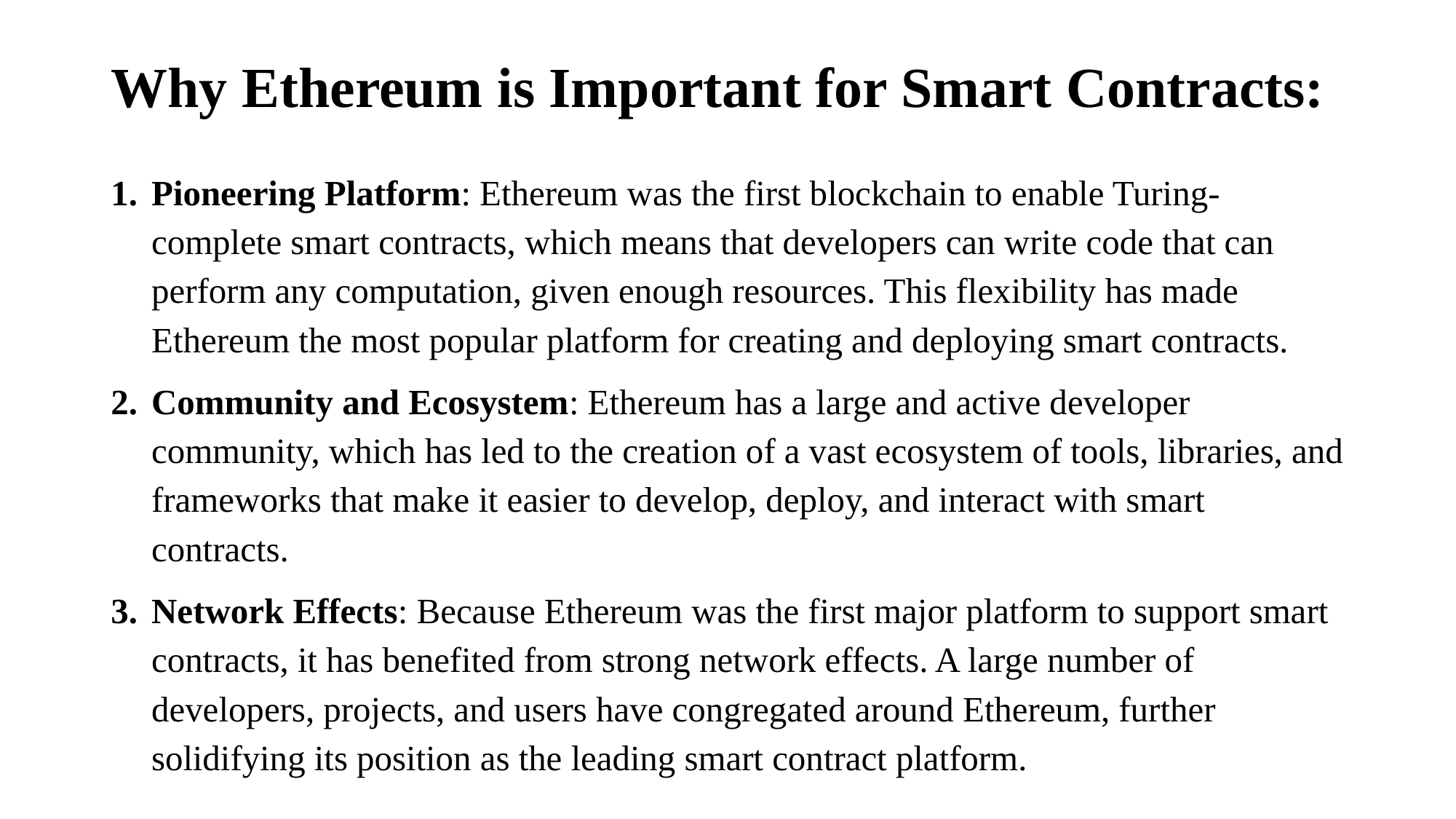

# Why Ethereum is Important for Smart Contracts:
Pioneering Platform: Ethereum was the first blockchain to enable Turing-complete smart contracts, which means that developers can write code that can perform any computation, given enough resources. This flexibility has made Ethereum the most popular platform for creating and deploying smart contracts.
Community and Ecosystem: Ethereum has a large and active developer community, which has led to the creation of a vast ecosystem of tools, libraries, and frameworks that make it easier to develop, deploy, and interact with smart contracts.
Network Effects: Because Ethereum was the first major platform to support smart contracts, it has benefited from strong network effects. A large number of developers, projects, and users have congregated around Ethereum, further solidifying its position as the leading smart contract platform.